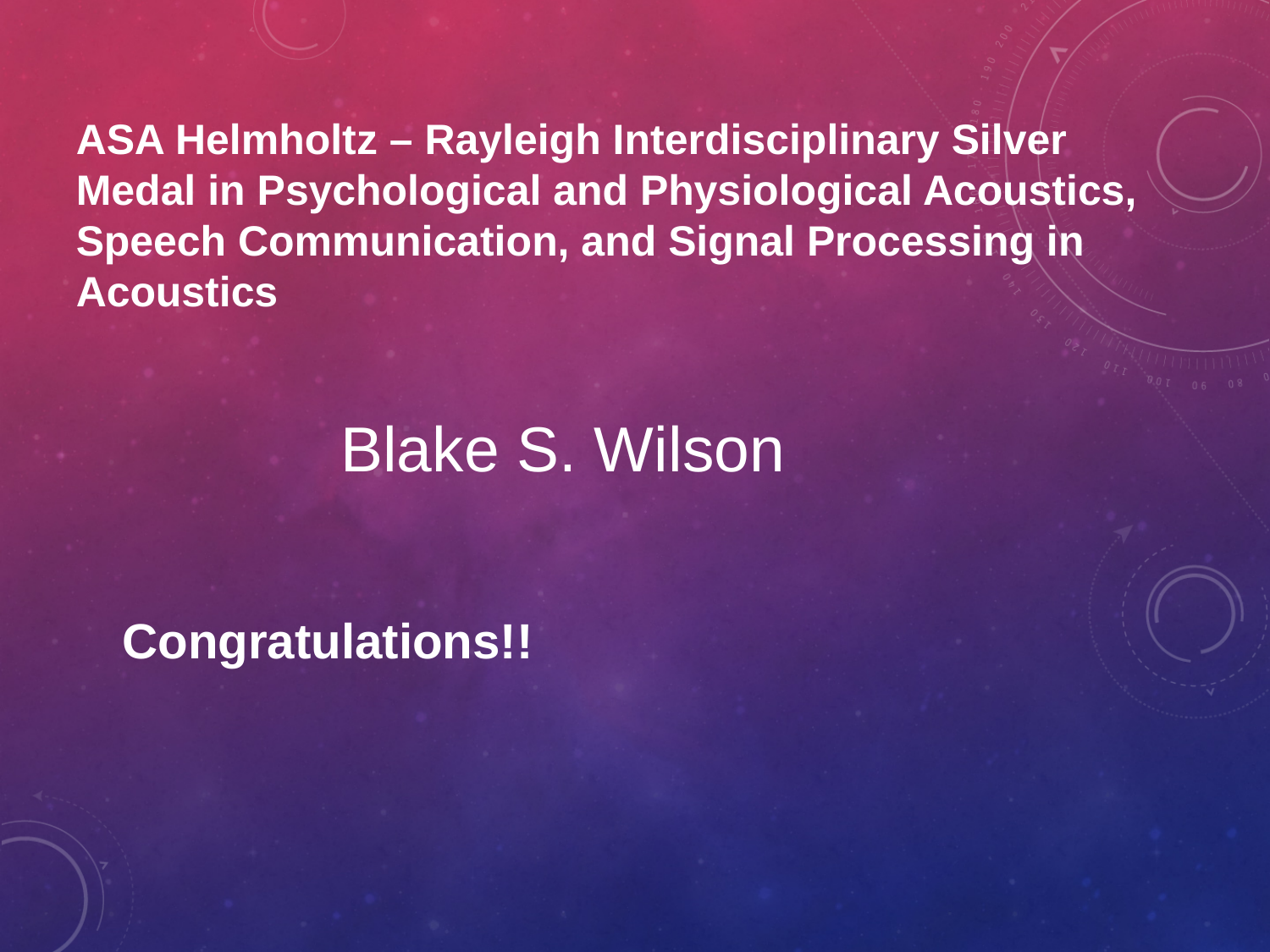

ASA Helmholtz – Rayleigh Interdisciplinary Silver Medal in Psychological and Physiological Acoustics, Speech Communication, and Signal Processing in Acoustics
Blake S. Wilson
Congratulations!!